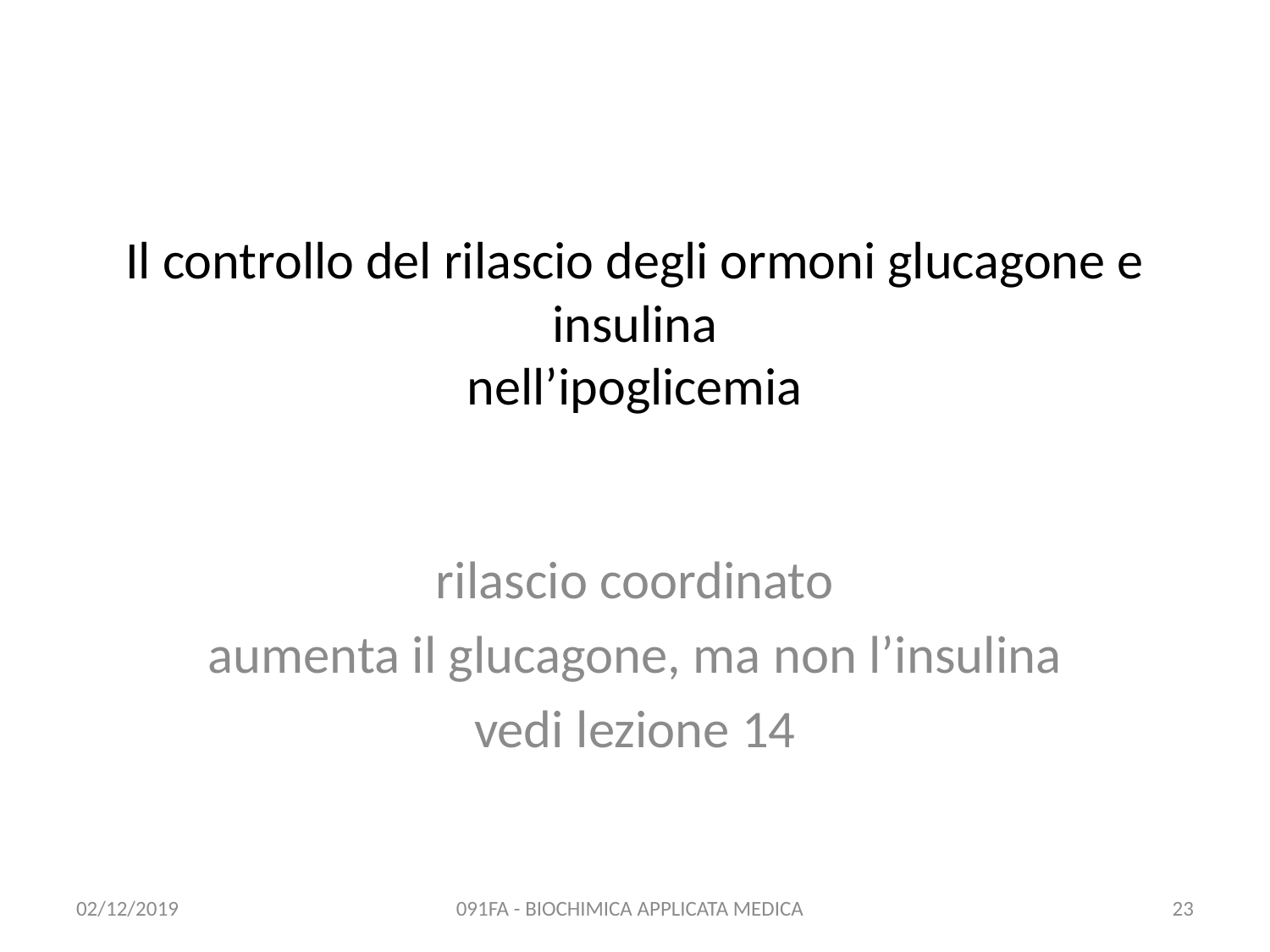

# Il controllo del rilascio degli ormoni glucagone e insulina nell’ipoglicemia
rilascio coordinato
aumenta il glucagone, ma non l’insulina
vedi lezione 14

02/12/2019
091FA - BIOCHIMICA APPLICATA MEDICA
23